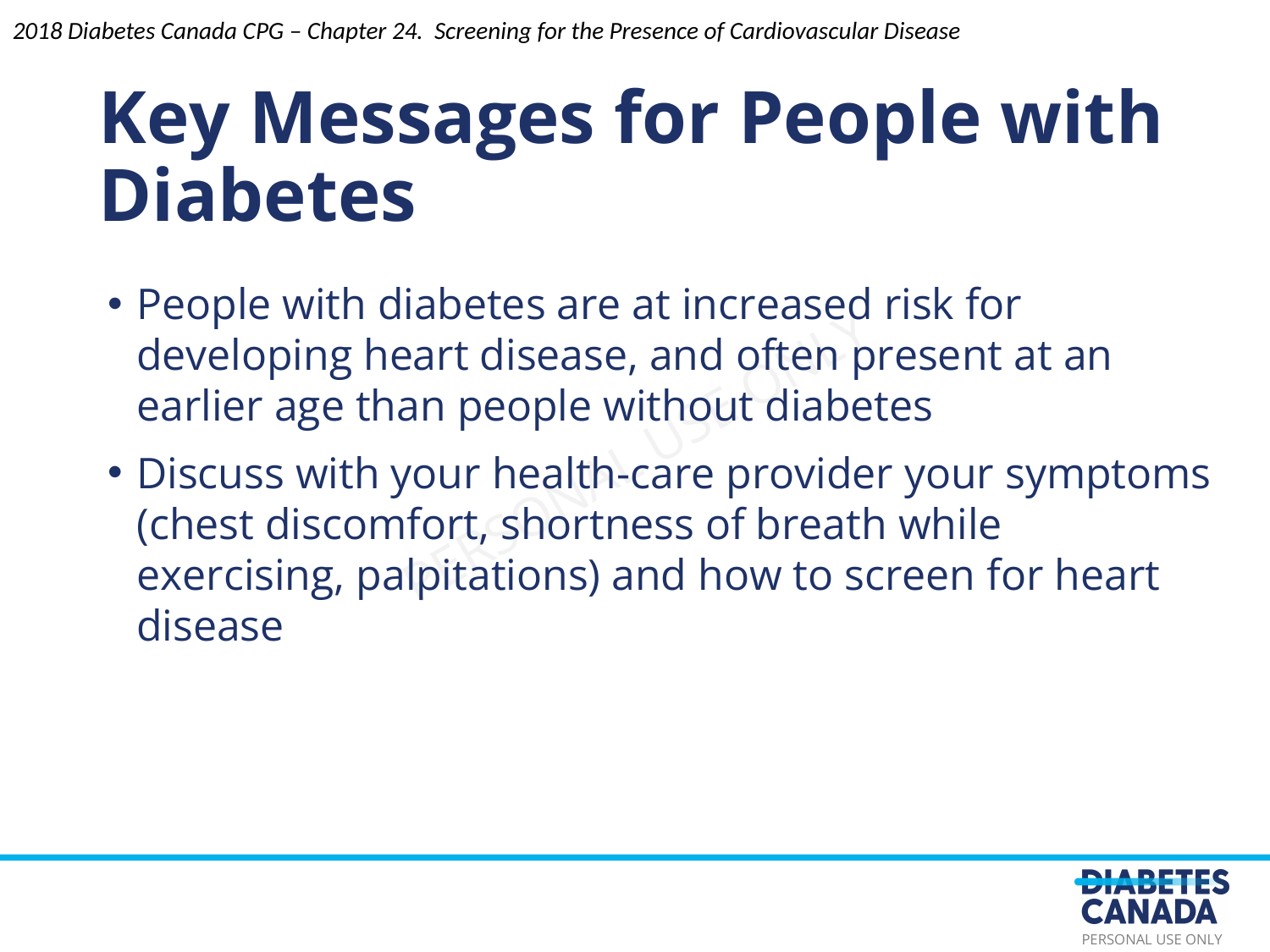

2018 Diabetes Canada CPG – Chapter 24.  Screening for the Presence of Cardiovascular Disease
Key Messages for People with Diabetes
People with diabetes are at increased risk for developing heart disease, and often present at an earlier age than people without diabetes
Discuss with your health-care provider your symptoms (chest discomfort, shortness of breath while exercising, palpitations) and how to screen for heart disease